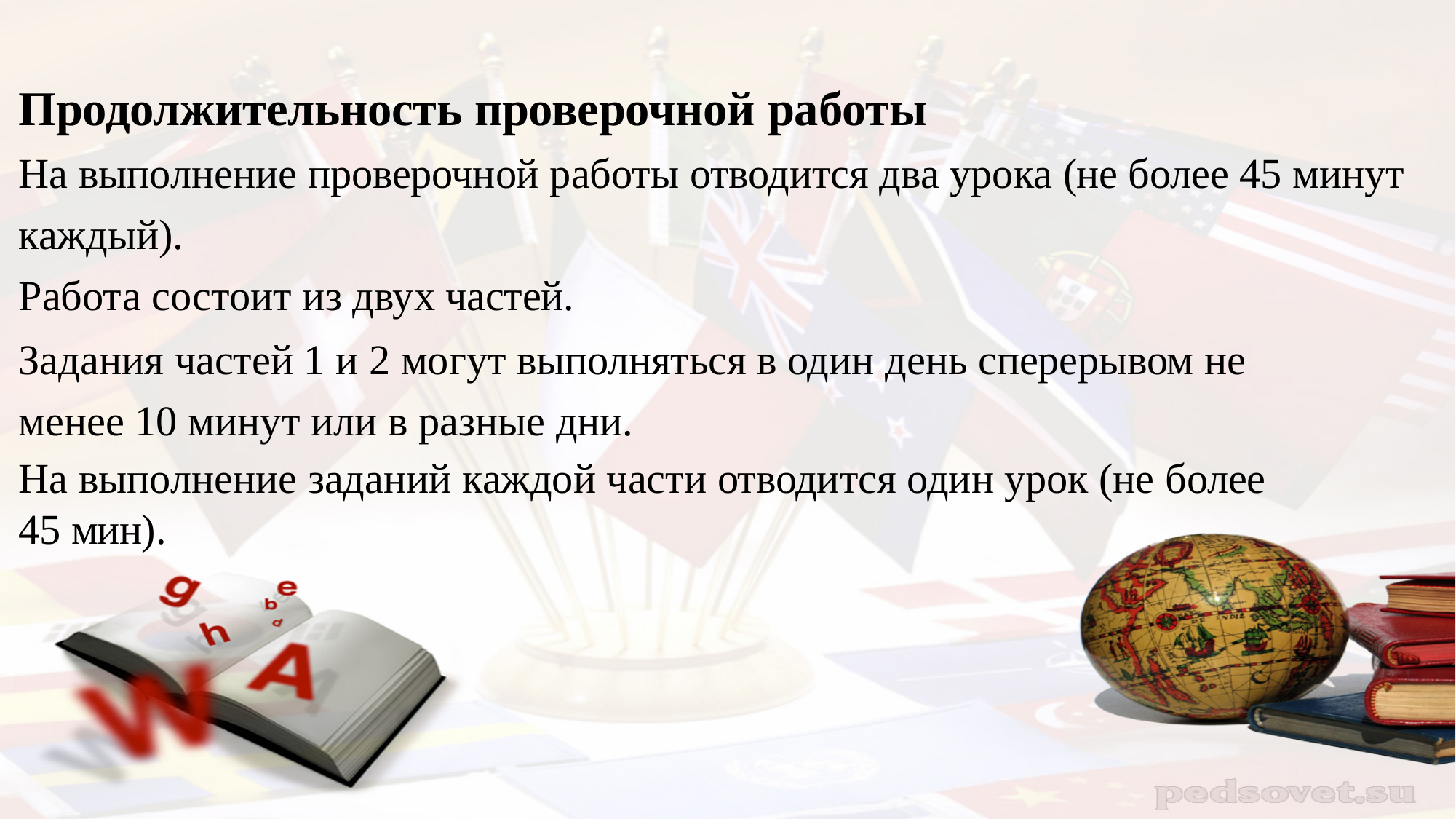

Продолжительность проверочной работы
На выполнение проверочной работы отводится два урока (не более 45 минут каждый).
Работа состоит из двух частей.
Задания частей 1 и 2 могут выполняться в один день сперерывом не менее 10 минут или в разные дни.
На выполнение заданий каждой части отводится один урок (не более 45 мин).